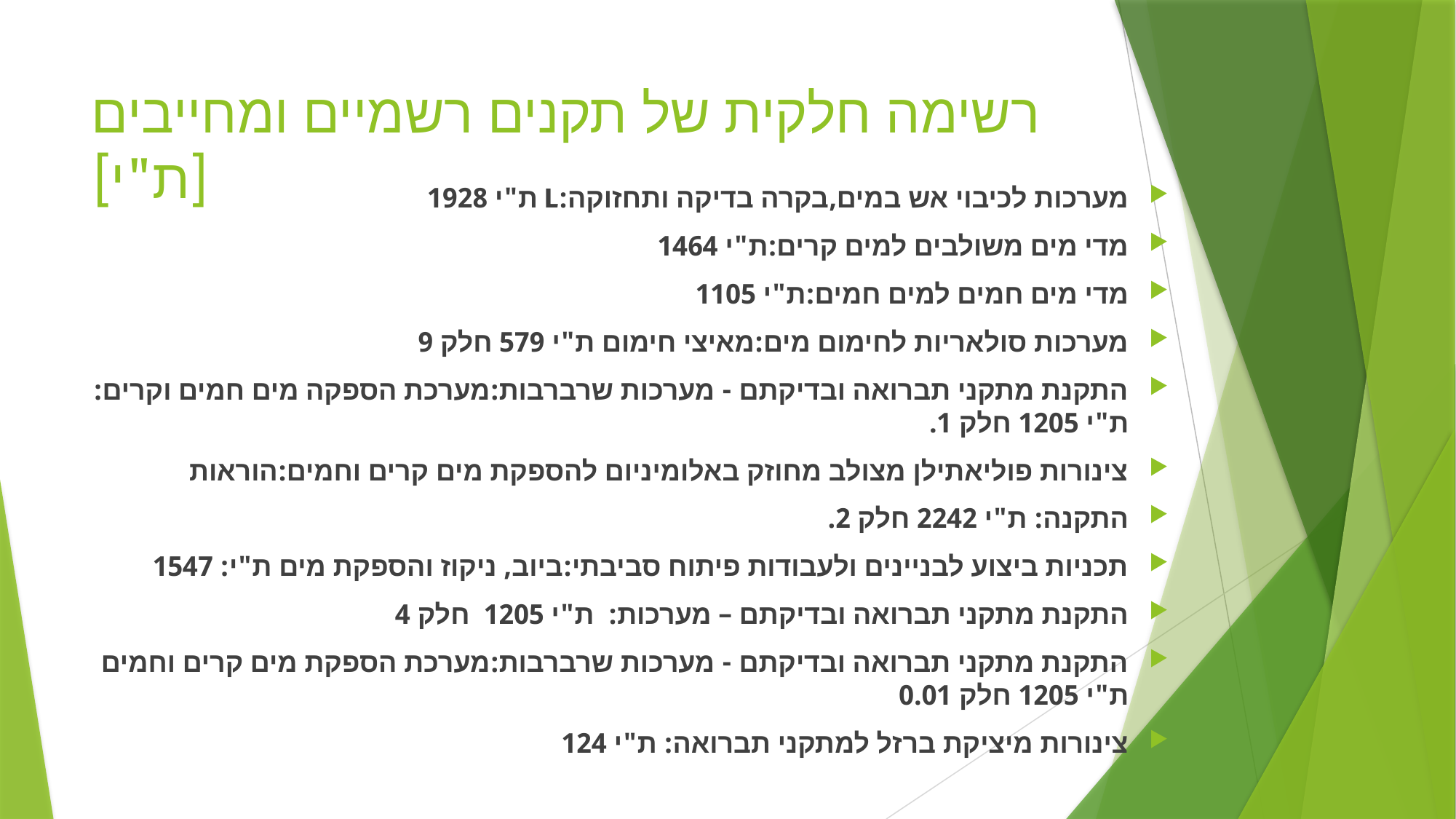

# רשימה חלקית של תקנים רשמיים ומחייבים [ת"י]
מערכות לכיבוי אש במים,בקרה בדיקה ותחזוקה:L ת"י 1928
מדי מים משולבים למים קרים:ת"י 1464
מדי מים חמים למים חמים:ת"י 1105
מערכות סולאריות לחימום מים:מאיצי חימום ת"י 579 חלק 9
התקנת מתקני תברואה ובדיקתם - מערכות שרברבות:מערכת הספקה מים חמים וקרים: ת"י 1205 חלק 1.
צינורות פוליאתילן מצולב מחוזק באלומיניום להספקת מים קרים וחמים:הוראות
התקנה: ת"י 2242 חלק 2.
תכניות ביצוע לבניינים ולעבודות פיתוח סביבתי:ביוב, ניקוז והספקת מים ת"י: 1547
התקנת מתקני תברואה ובדיקתם – מערכות:  ת"י 1205  חלק 4
התקנת מתקני תברואה ובדיקתם - מערכות שרברבות:מערכת הספקת מים קרים וחמים ת"י 1205 חלק 0.01
צינורות מיציקת ברזל למתקני תברואה: ת"י 124